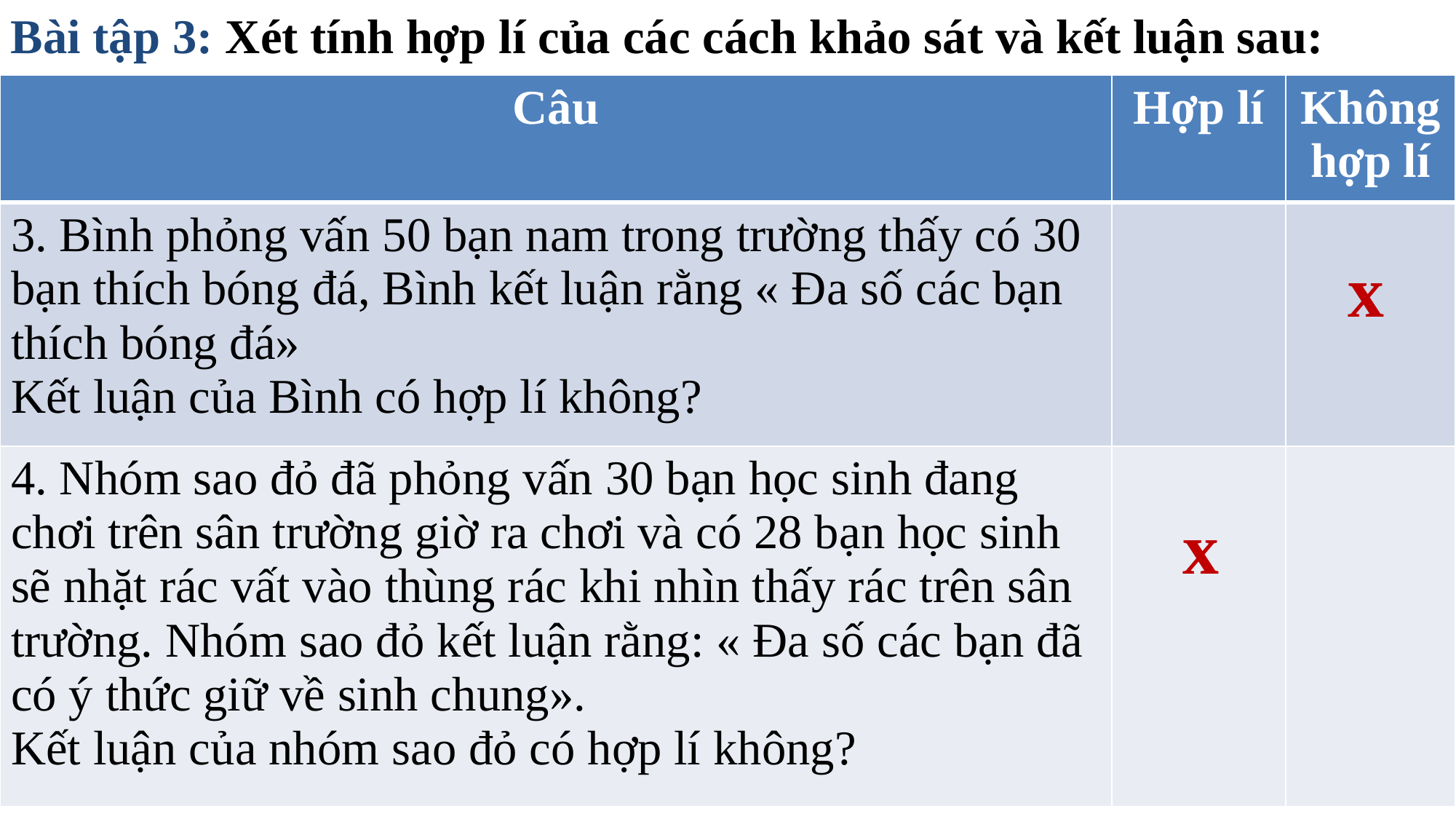

Bài tập 3: Xét tính hợp lí của các cách khảo sát và kết luận sau:
| Câu | Hợp lí | Không hợp lí |
| --- | --- | --- |
| 3. Bình phỏng vấn 50 bạn nam trong trường thấy có 30 bạn thích bóng đá, Bình kết luận rằng « Đa số các bạn thích bóng đá» Kết luận của Bình có hợp lí không? |  |  |
| 4. Nhóm sao đỏ đã phỏng vấn 30 bạn học sinh đang chơi trên sân trường giờ ra chơi và có 28 bạn học sinh sẽ nhặt rác vất vào thùng rác khi nhìn thấy rác trên sân trường. Nhóm sao đỏ kết luận rằng: « Đa số các bạn đã có ý thức giữ về sinh chung». Kết luận của nhóm sao đỏ có hợp lí không? |  |  |
x
x